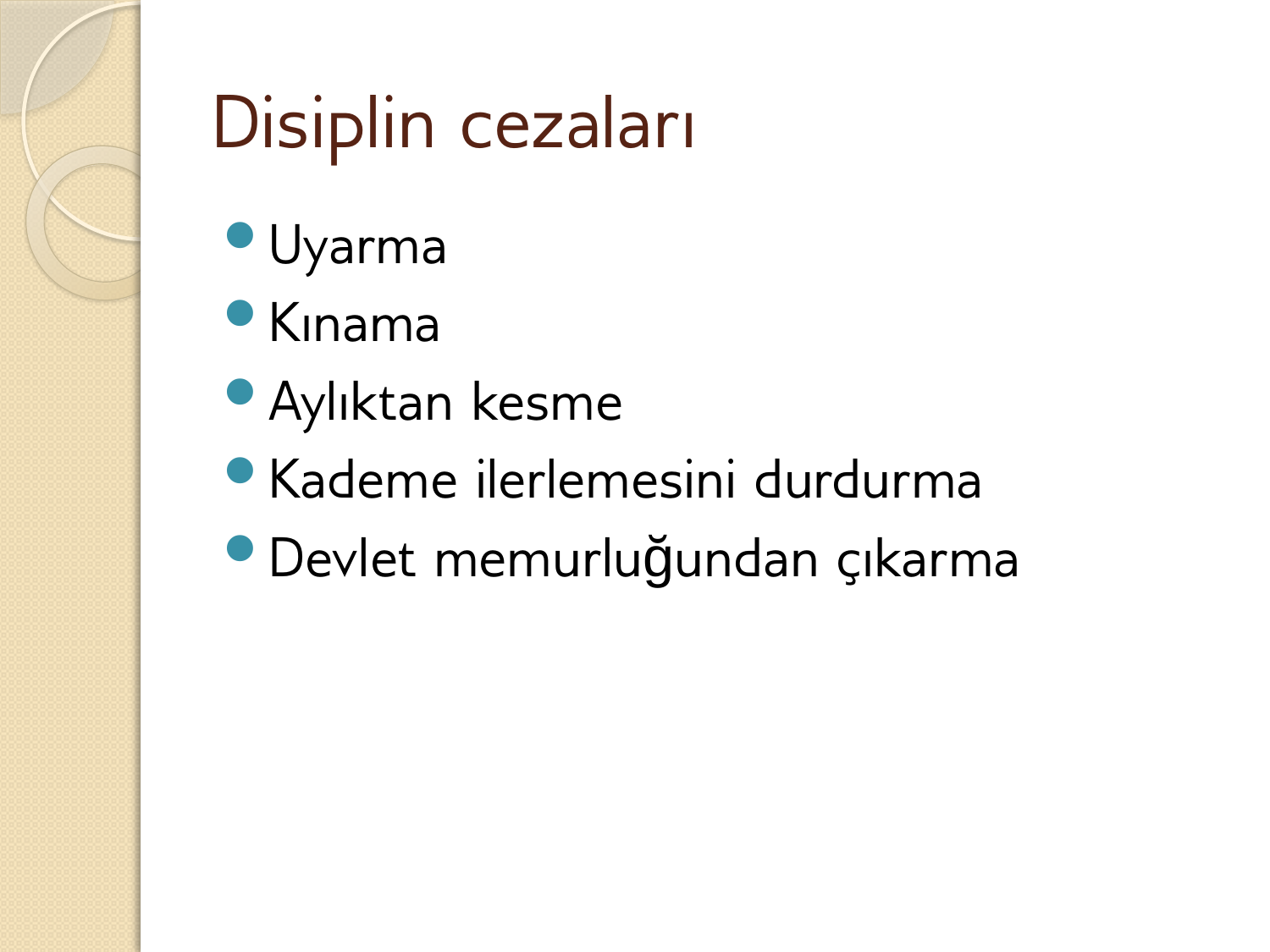

# Disiplin cezaları
Uyarma
Kınama
Aylıktan kesme
Kademe ilerlemesini durdurma
Devlet memurluğundan çıkarma